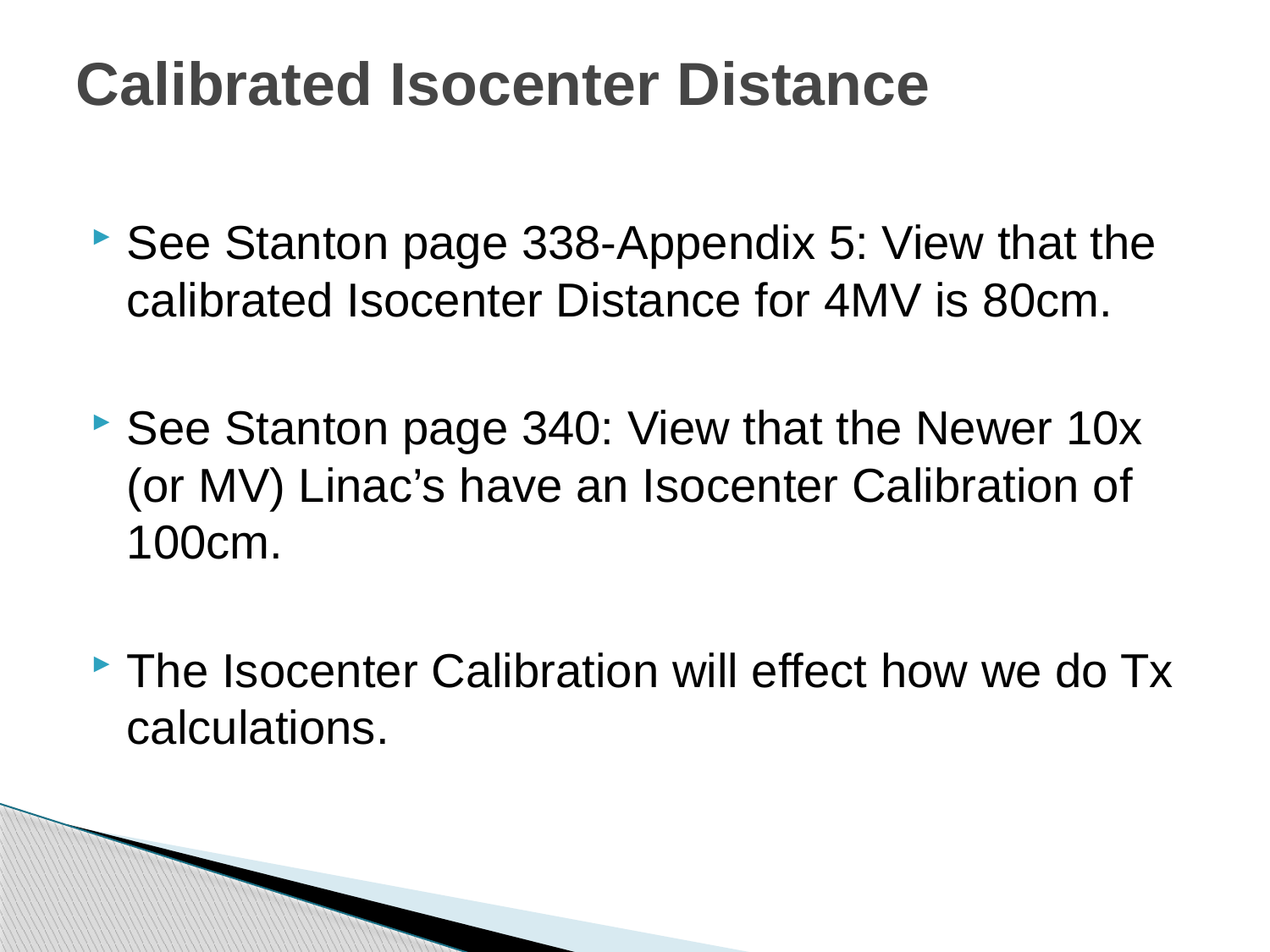

# Calibrated Isocenter Distance
See Stanton page 338-Appendix 5: View that the calibrated Isocenter Distance for 4MV is 80cm.

See Stanton page 340: View that the Newer 10x (or MV) Linac’s have an Isocenter Calibration of 100cm.

The Isocenter Calibration will effect how we do Tx calculations.